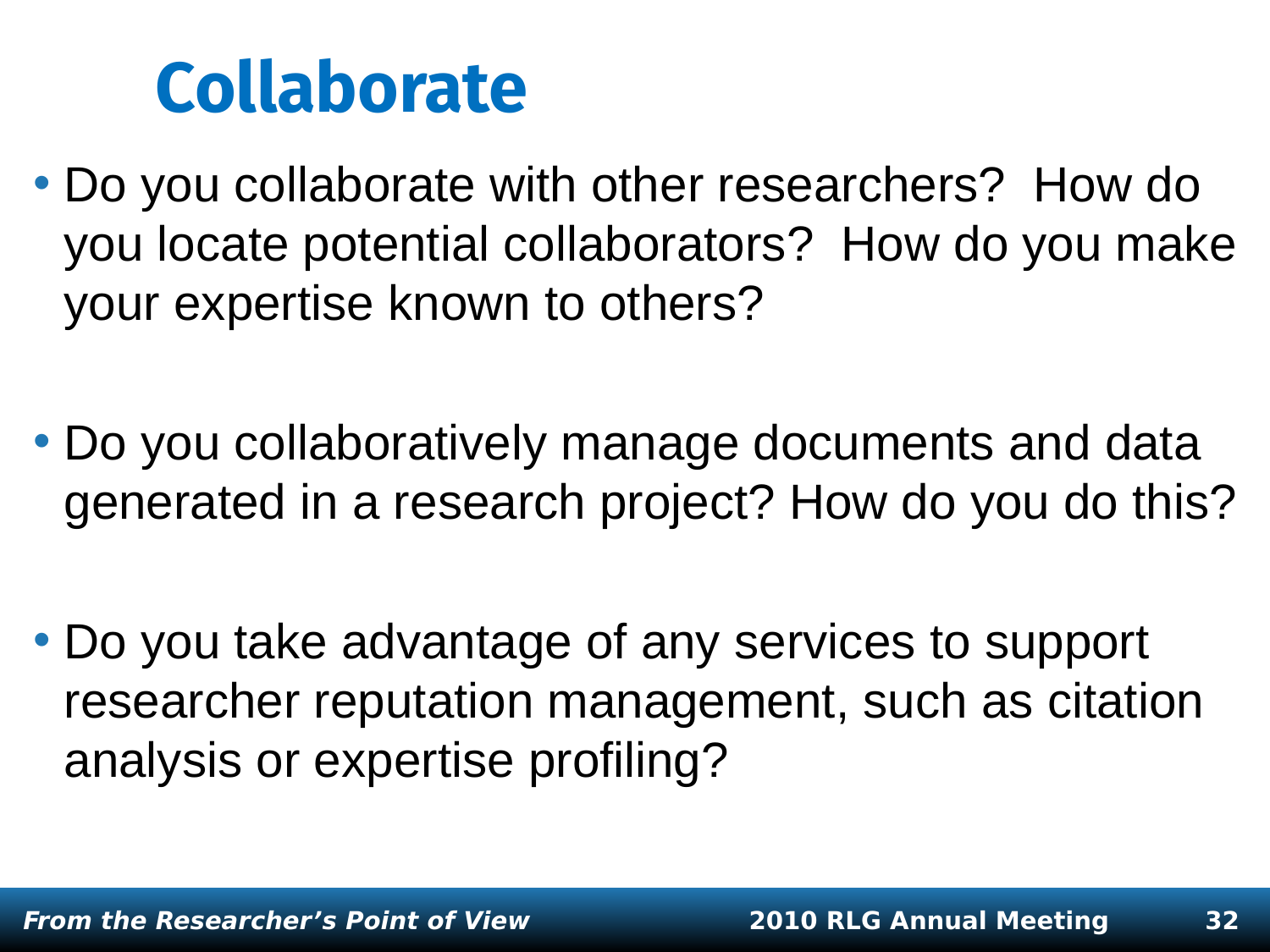

# Collaborate
Do you collaborate with other researchers?  How do you locate potential collaborators?  How do you make your expertise known to others?

Do you collaboratively manage documents and data generated in a research project? How do you do this?

Do you take advantage of any services to support researcher reputation management, such as citation analysis or expertise profiling?